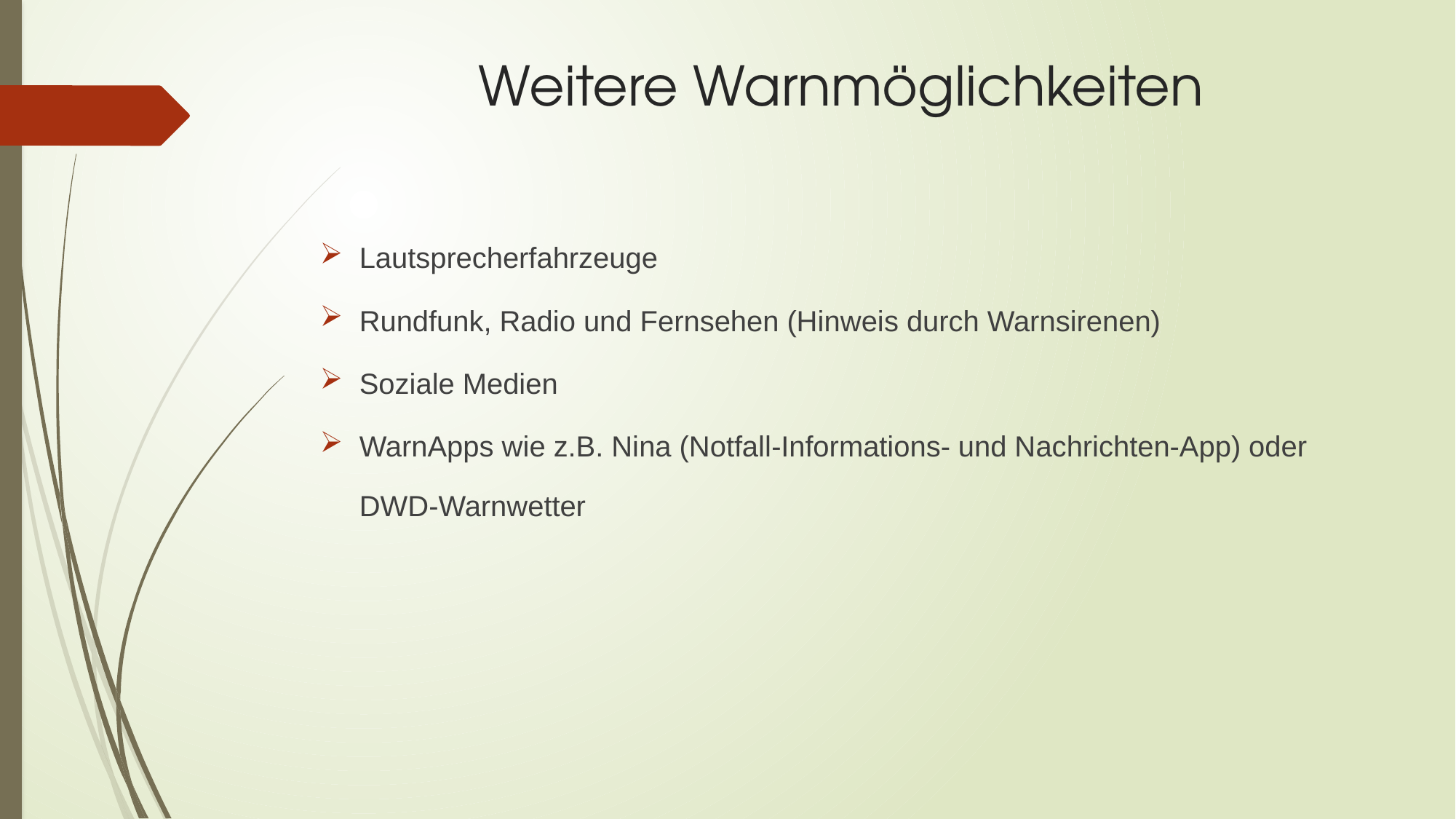

# Weitere Warnmöglichkeiten

Lautsprecherfahrzeuge
Rundfunk, Radio und Fernsehen (Hinweis durch Warnsirenen)
Soziale Medien
WarnApps wie z.B. Nina (Notfall-Informations- und Nachrichten-App) oder DWD-Warnwetter